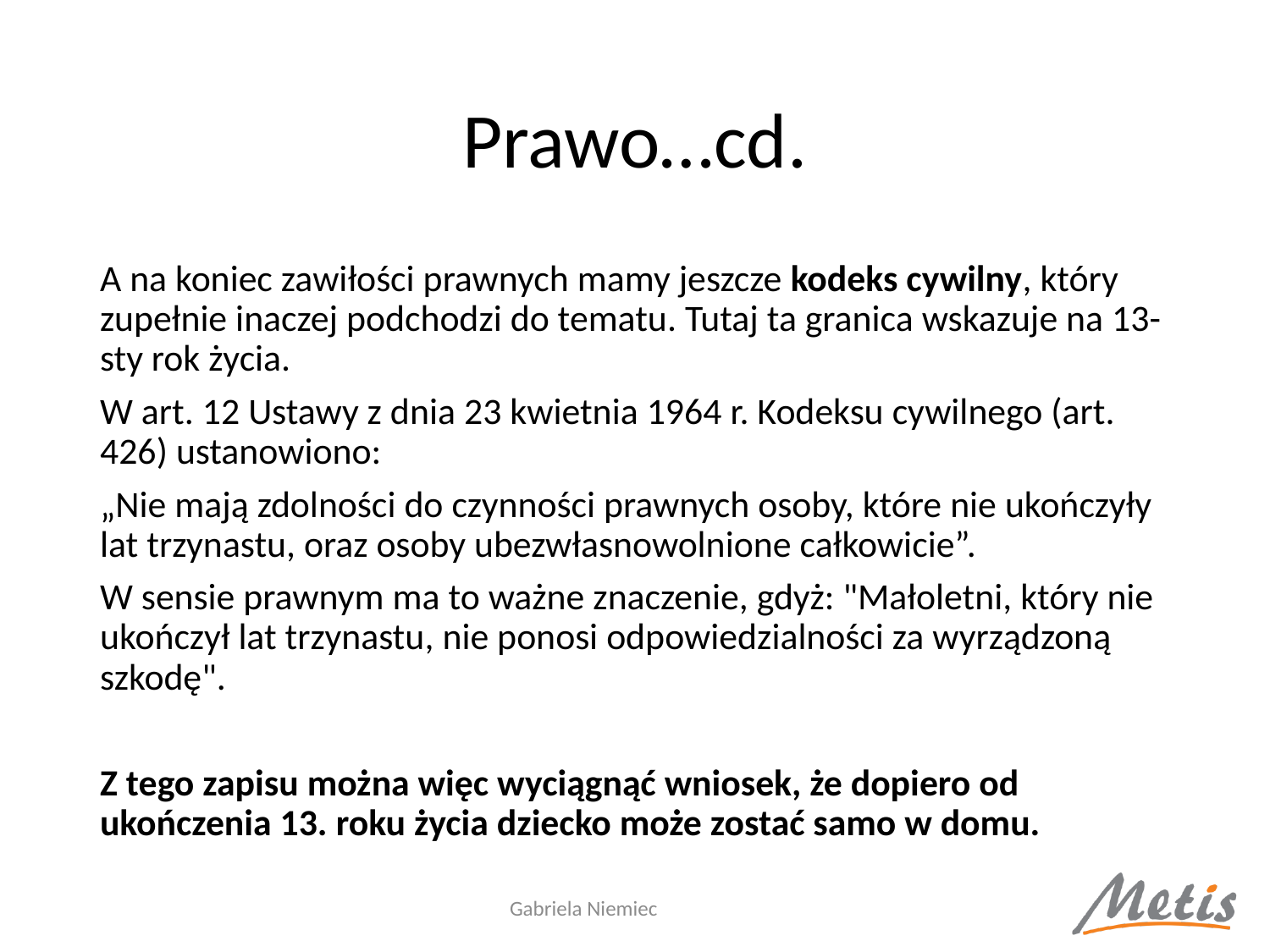

# Prawo…cd.
A na koniec zawiłości prawnych mamy jeszcze kodeks cywilny, który zupełnie inaczej podchodzi do tematu. Tutaj ta granica wskazuje na 13-sty rok życia.
W art. 12 Ustawy z dnia 23 kwietnia 1964 r. Kodeksu cywilnego (art. 426) ustanowiono:
„Nie mają zdolności do czynności prawnych osoby, które nie ukończyły lat trzynastu, oraz osoby ubezwłasnowolnione całkowicie”.
W sensie prawnym ma to ważne znaczenie, gdyż: "Małoletni, który nie ukończył lat trzynastu, nie ponosi odpowiedzialności za wyrządzoną szkodę".

Z tego zapisu można więc wyciągnąć wniosek, że dopiero od ukończenia 13. roku życia dziecko może zostać samo w domu.
Gabriela Niemiec